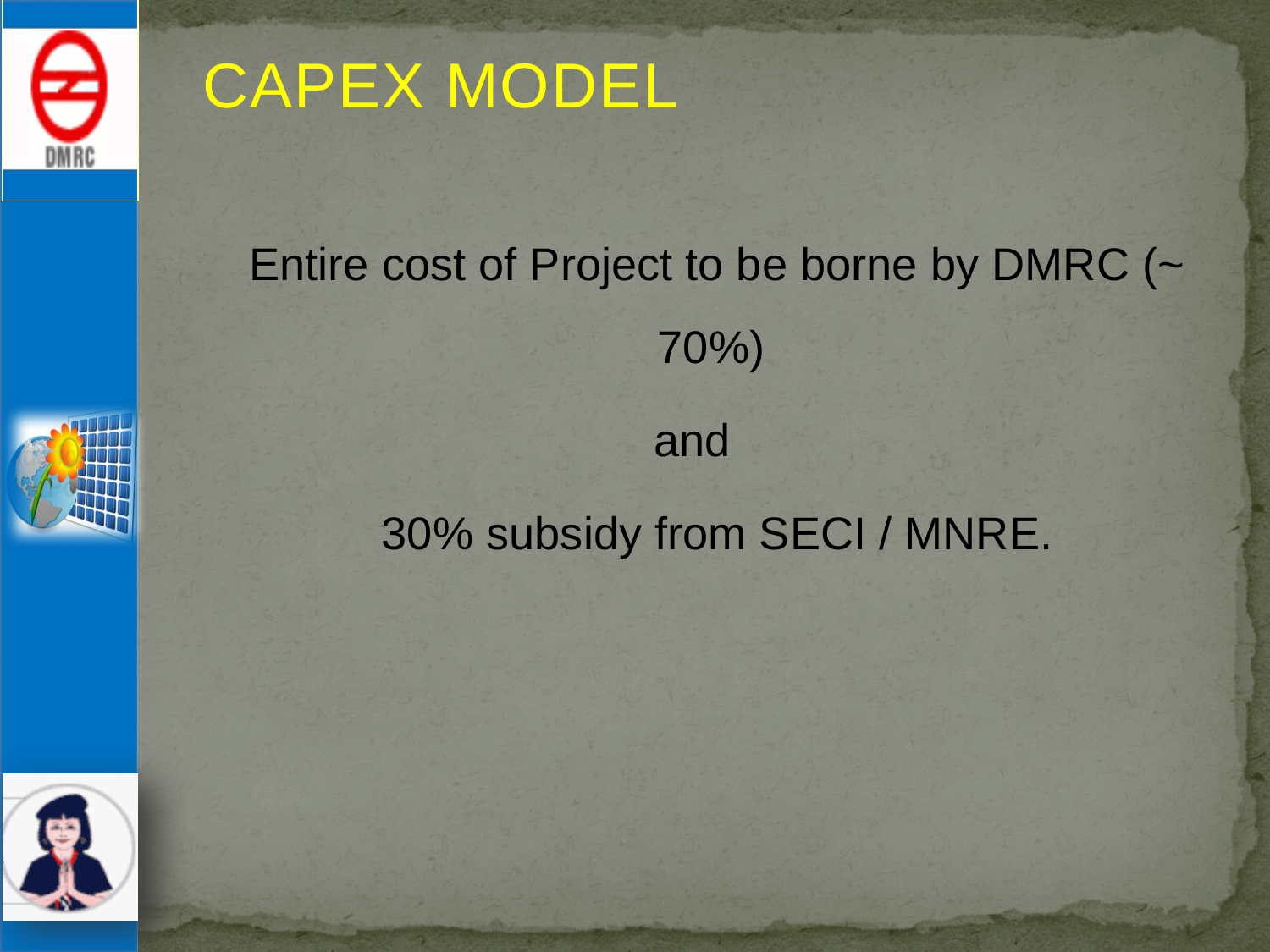

# CAPEX MODEL
	Entire cost of Project to be borne by DMRC (~ 70%)
and
	30% subsidy from SECI / MNRE.